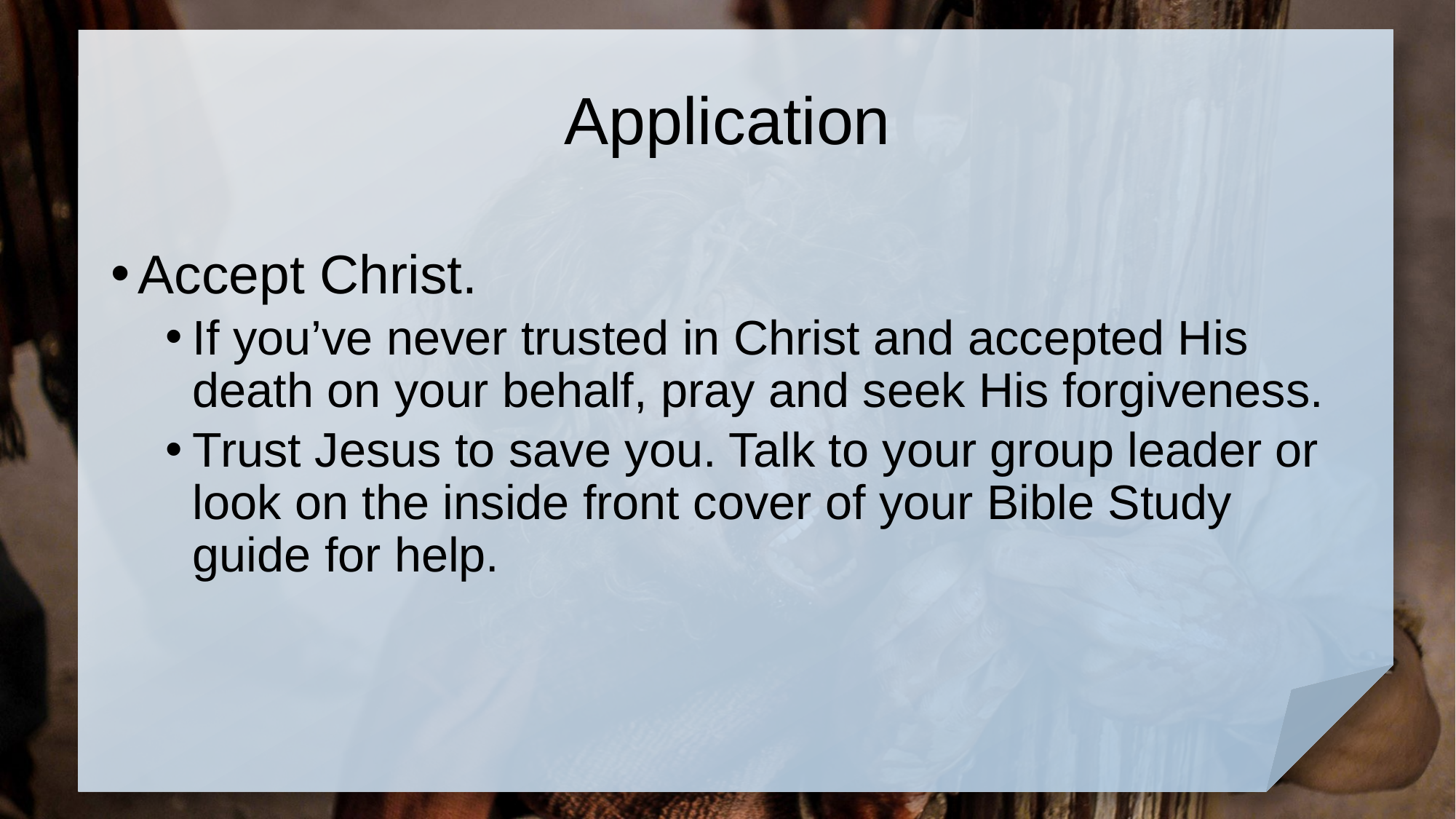

# Application
Accept Christ.
If you’ve never trusted in Christ and accepted His death on your behalf, pray and seek His forgiveness.
Trust Jesus to save you. Talk to your group leader or look on the inside front cover of your Bible Study guide for help.